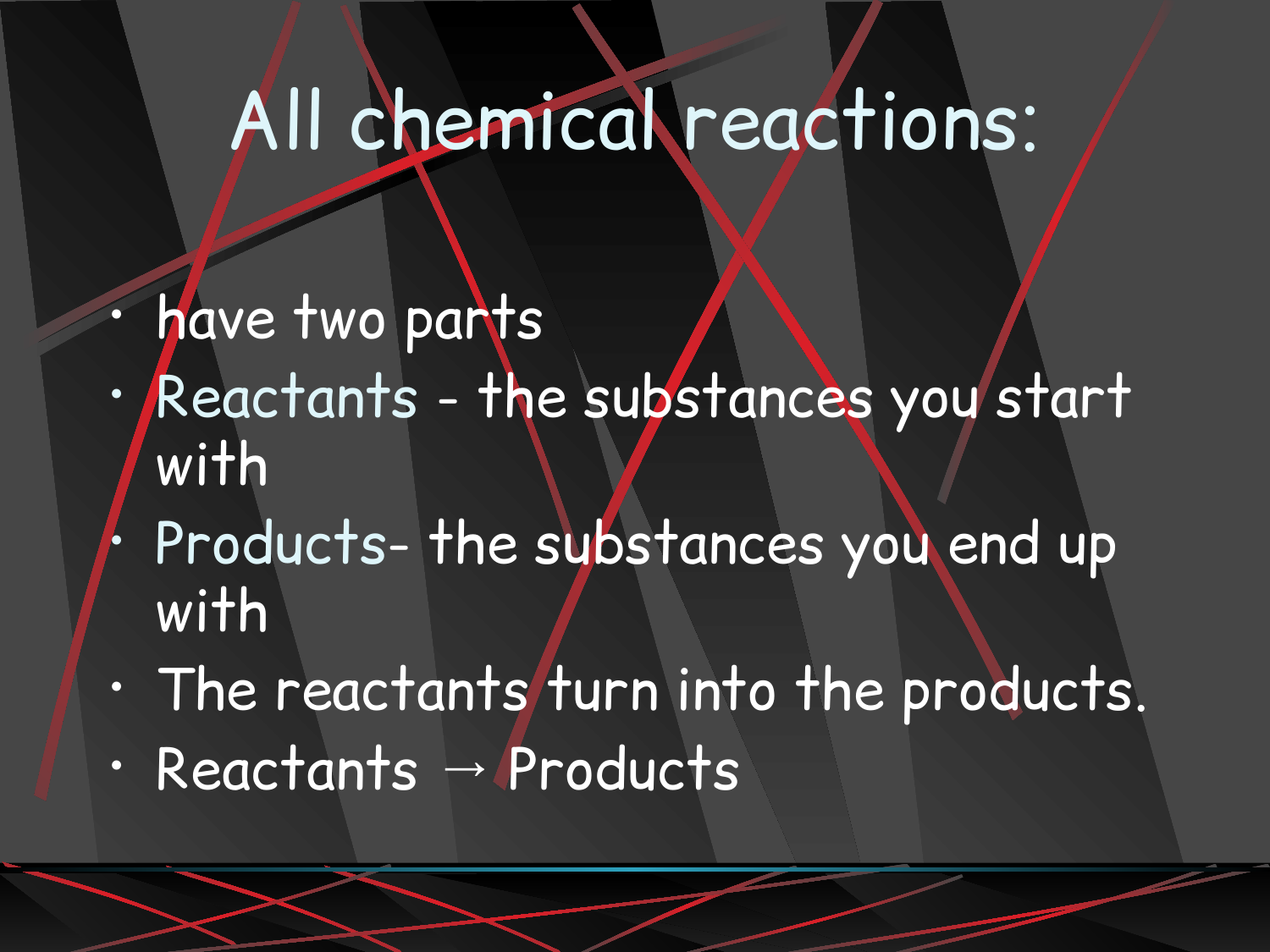

# All chemical reactions:
have two parts
Reactants - the substances you start with
Products- the substances you end up with
The reactants turn into the products.
Reactants → Products